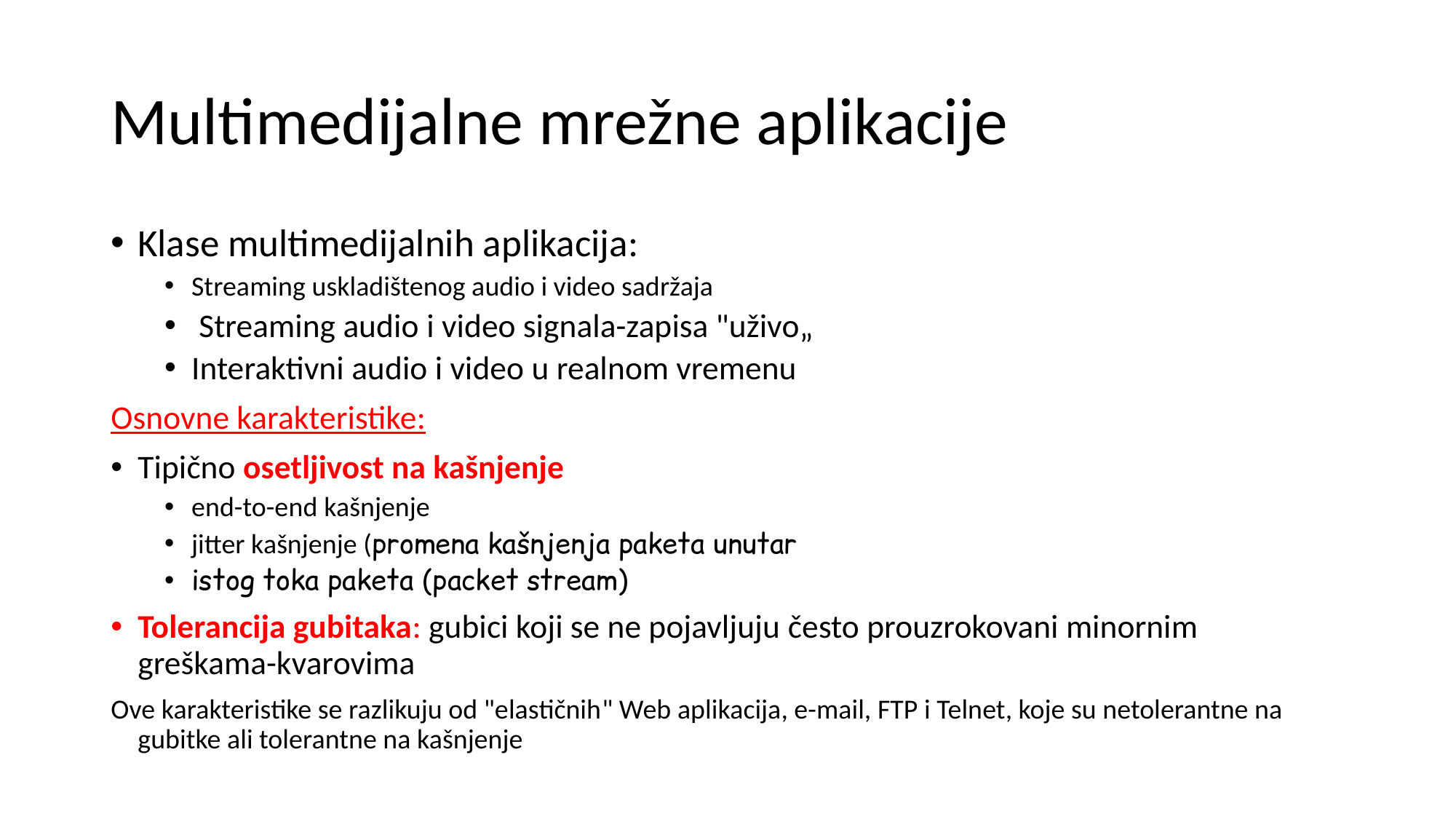

# Multimedijalne mrežne aplikacije
Klase multimedijalnih aplikacija:
Streaming uskladištenog audio i video sadržaja
 Streaming audio i video signala-zapisa "uživo„
Interaktivni audio i video u realnom vremenu
Osnovne karakteristike:
Tipično osetljivost na kašnjenje
end-to-end kašnjenje
jitter kašnjenje (promena kašnjenja paketa unutar
istog toka paketa (packet stream)
Tolerancija gubitaka: gubici koji se ne pojavljuju često prouzrokovani minornim greškama-kvarovima
Ove karakteristike se razlikuju od "elastičnih" Web aplikacija, e-mail, FTP i Telnet, koje su netolerantne na gubitke ali tolerantne na kašnjenje